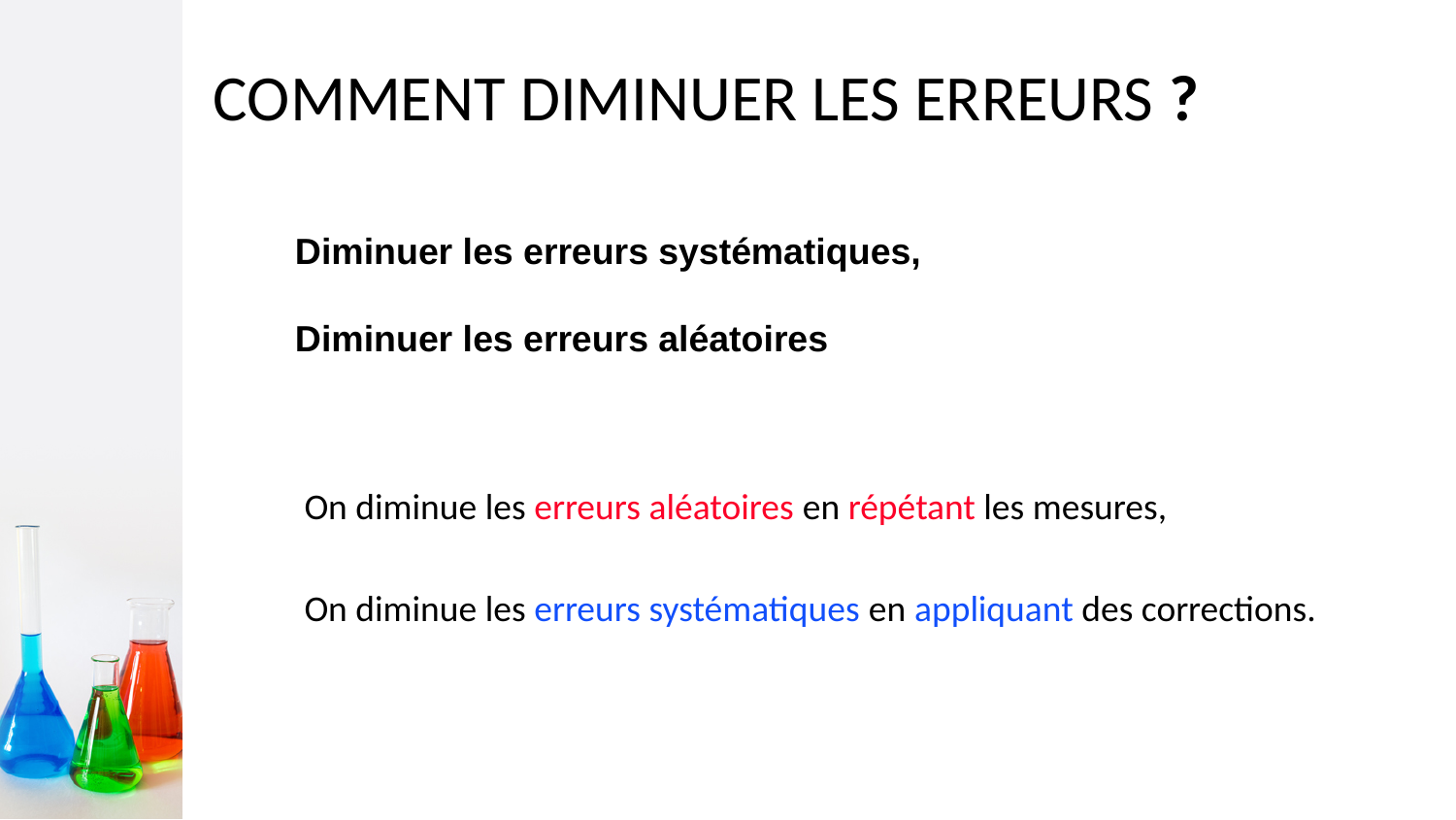

# COMMENT DIMINUER LES ERREURS ?
Diminuer les erreurs systématiques,
Diminuer les erreurs aléatoires

On diminue les erreurs aléatoires en répétant les mesures,

On diminue les erreurs systématiques en appliquant des corrections.